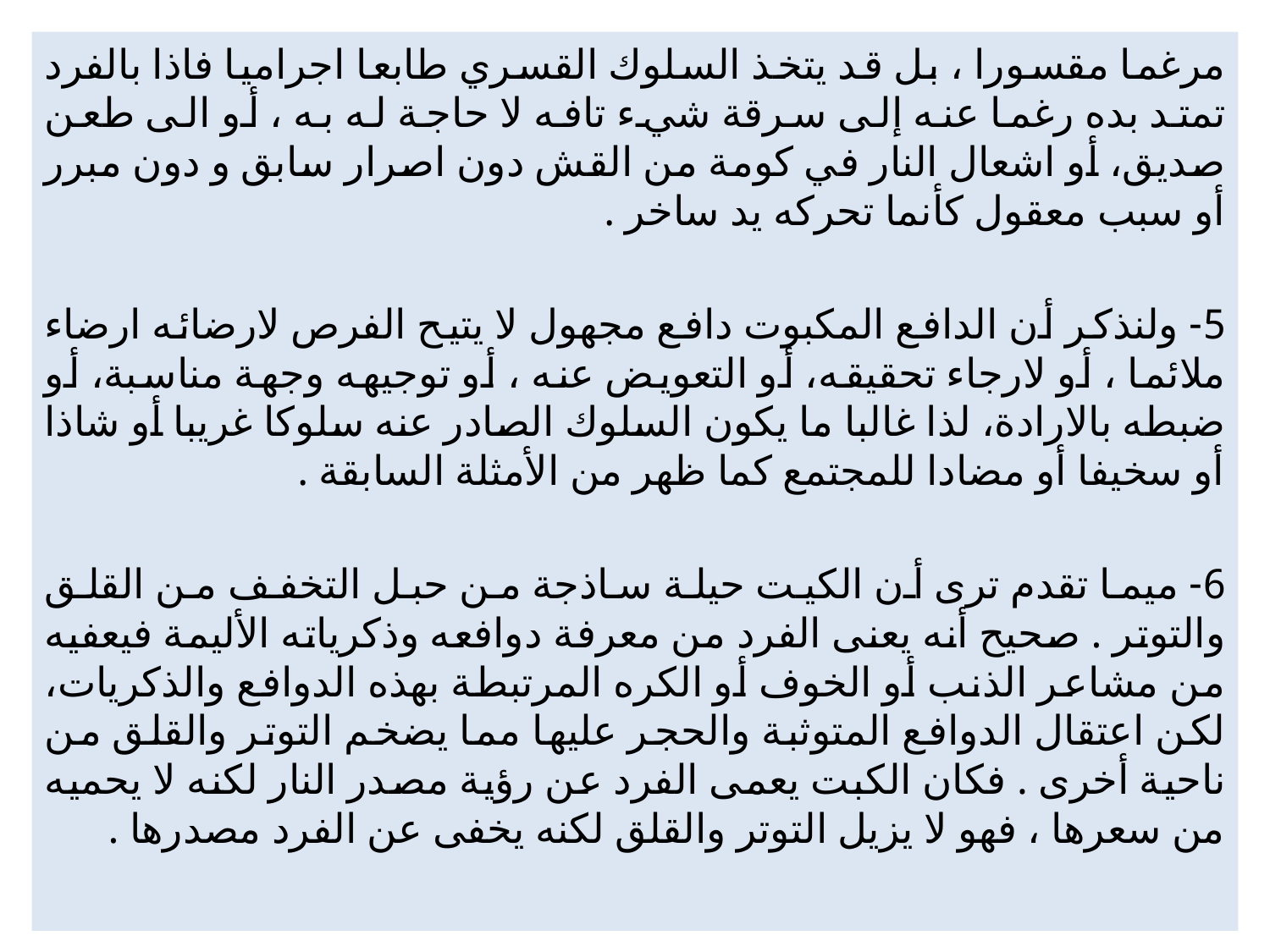

مرغما مقسورا ، بل قد يتخذ السلوك القسري طابعا اجراميا فاذا بالفرد تمتد بده رغما عنه إلى سرقة شيء تافه لا حاجة له به ، أو الى طعن صديق، أو اشعال النار في كومة من القش دون اصرار سابق و دون مبرر أو سبب معقول كأنما تحركه يد ساخر .

5- ولنذكر أن الدافع المكبوت دافع مجهول لا يتيح الفرص لارضائه ارضاء ملائما ، أو لارجاء تحقيقه، أو التعويض عنه ، أو توجيهه وجهة مناسبة، أو ضبطه بالارادة، لذا غالبا ما يكون السلوك الصادر عنه سلوكا غريبا أو شاذا أو سخيفا أو مضادا للمجتمع كما ظهر من الأمثلة السابقة .

6- ميما تقدم ترى أن الكيت حيلة ساذجة من حبل التخفف من القلق والتوتر . صحيح أنه يعنى الفرد من معرفة دوافعه وذكرياته الأليمة فيعفيه من مشاعر الذنب أو الخوف أو الكره المرتبطة بهذه الدوافع والذكريات، لكن اعتقال الدوافع المتوثبة والحجر عليها مما يضخم التوتر والقلق من ناحية أخرى . فكان الكبت يعمى الفرد عن رؤية مصدر النار لكنه لا يحميه من سعرها ، فهو لا يزيل التوتر والقلق لكنه يخفى عن الفرد مصدرها .